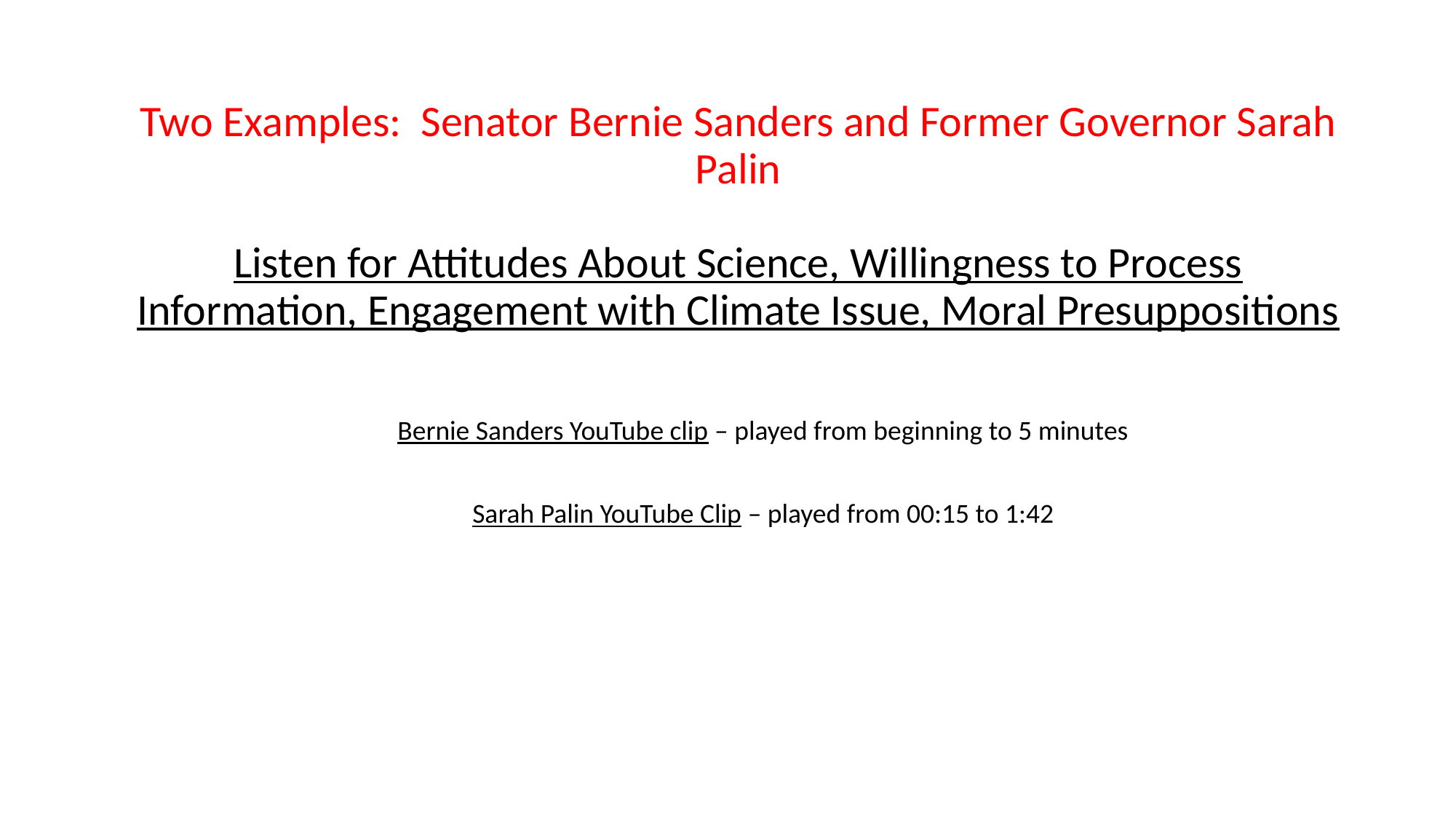

# Two Examples:  Senator Bernie Sanders and Former Governor Sarah Palin Listen for Attitudes About Science, Willingness to Process Information, Engagement with Climate Issue, Moral Presuppositions
Bernie Sanders YouTube clip – played from beginning to 5 minutes
Sarah Palin YouTube Clip – played from 00:15 to 1:42